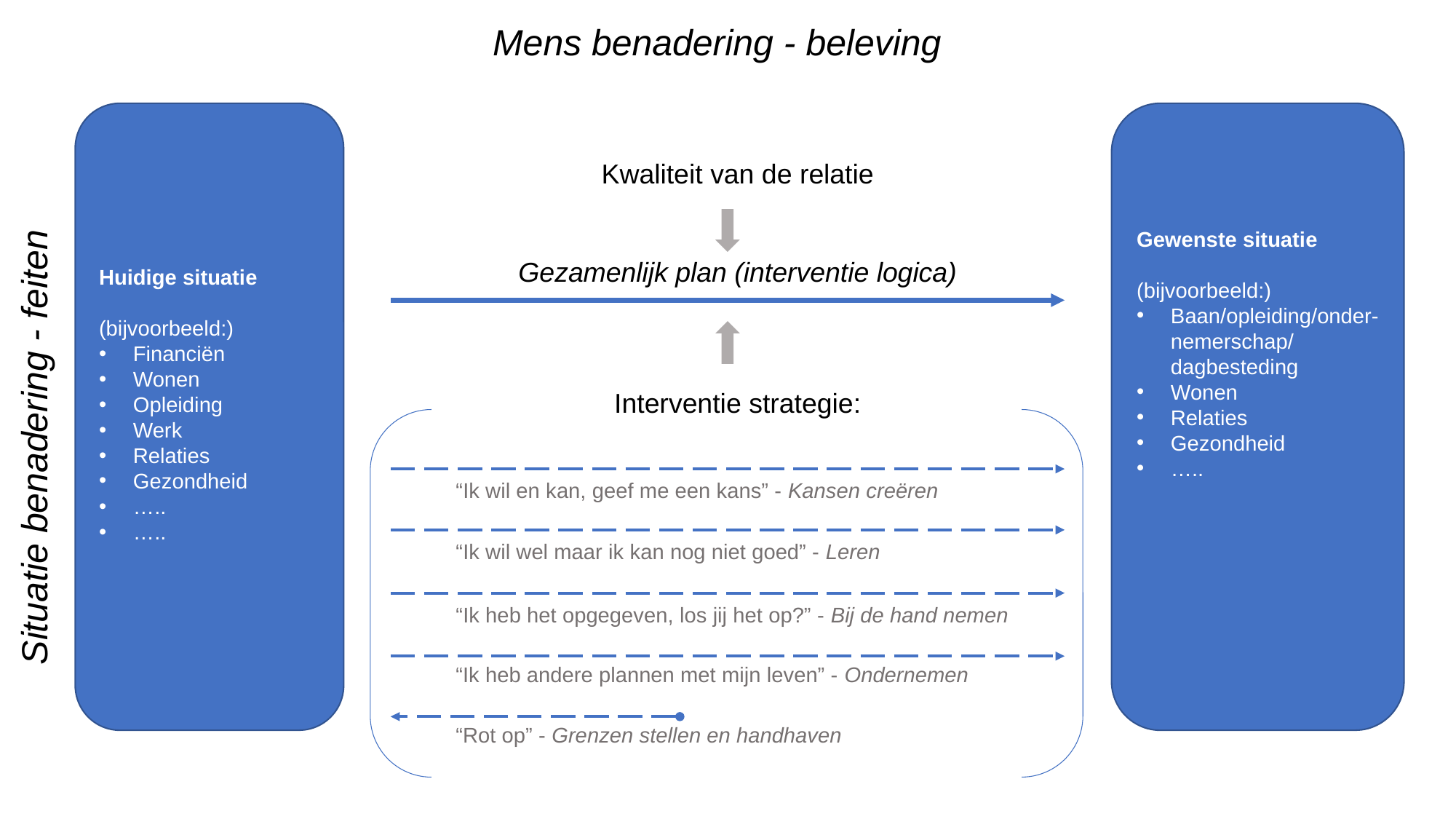

Mens benadering - beleving
Gewenste situatie

(bijvoorbeeld:)
Baan/opleiding/onder-nemerschap/ dagbesteding
Wonen
Relaties
Gezondheid
…..

Huidige situatie

(bijvoorbeeld:)
Financiën
Wonen
Opleiding
Werk
Relaties
Gezondheid
…..
…..

Kwaliteit van de relatie

Gezamenlijk plan (interventie logica)

Interventie strategie:

Situatie benadering - feiten
“Ik wil en kan, geef me een kans” - Kansen creëren
“Ik wil wel maar ik kan nog niet goed” - Leren
“Ik heb het opgegeven, los jij het op?” - Bij de hand nemen
“Ik heb andere plannen met mijn leven” - Ondernemen
“Rot op” - Grenzen stellen en handhaven